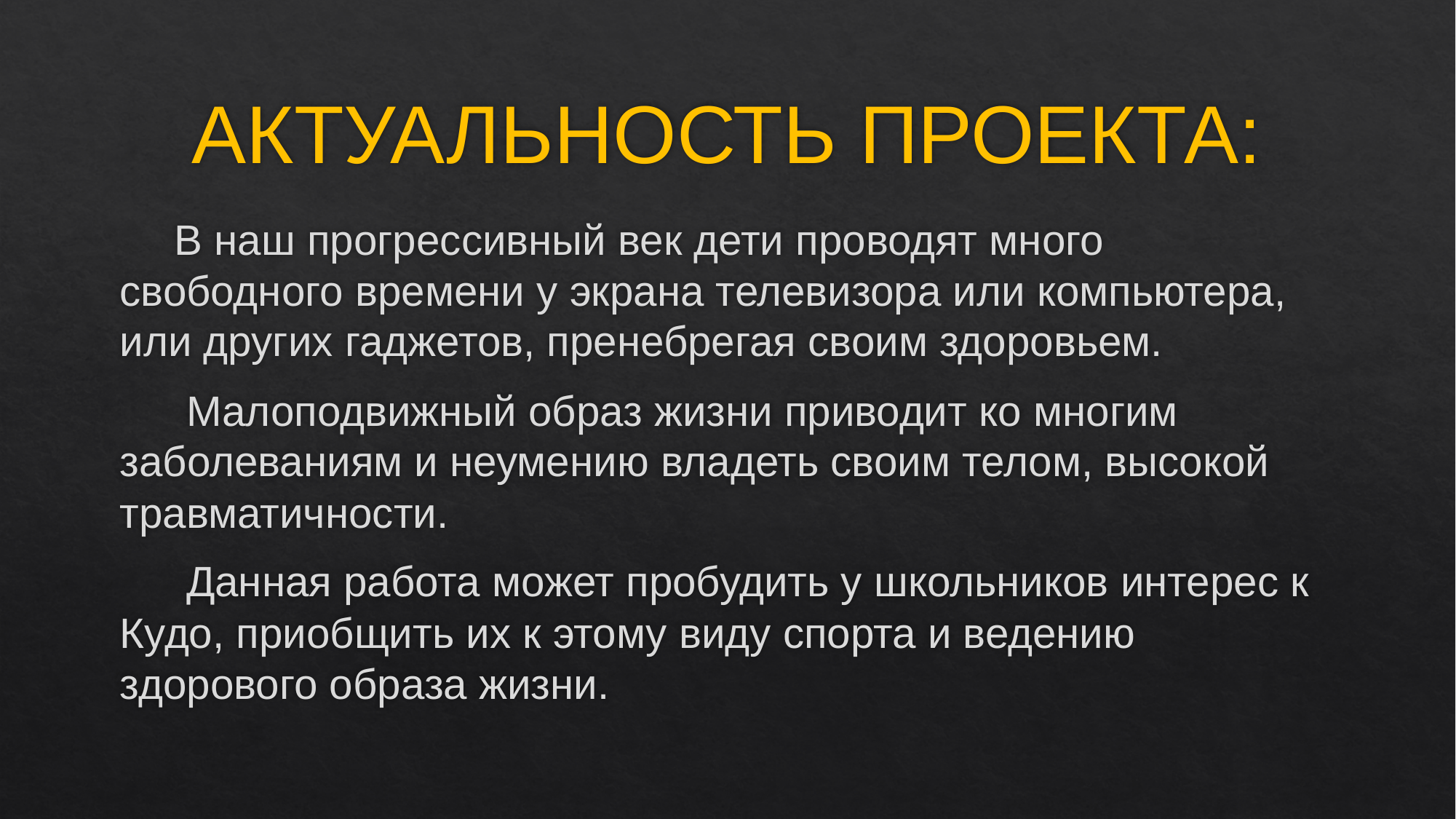

# АКТУАЛЬНОСТЬ ПРОЕКТА:
В наш прогрессивный век дети проводят много свободного времени у экрана телевизора или компьютера, или других гаджетов, пренебрегая своим здоровьем.
 Малоподвижный образ жизни приводит ко многим заболеваниям и неумению владеть своим телом, высокой травматичности.
 Данная работа может пробудить у школьников интерес к Кудо, приобщить их к этому виду спорта и ведению здорового образа жизни.